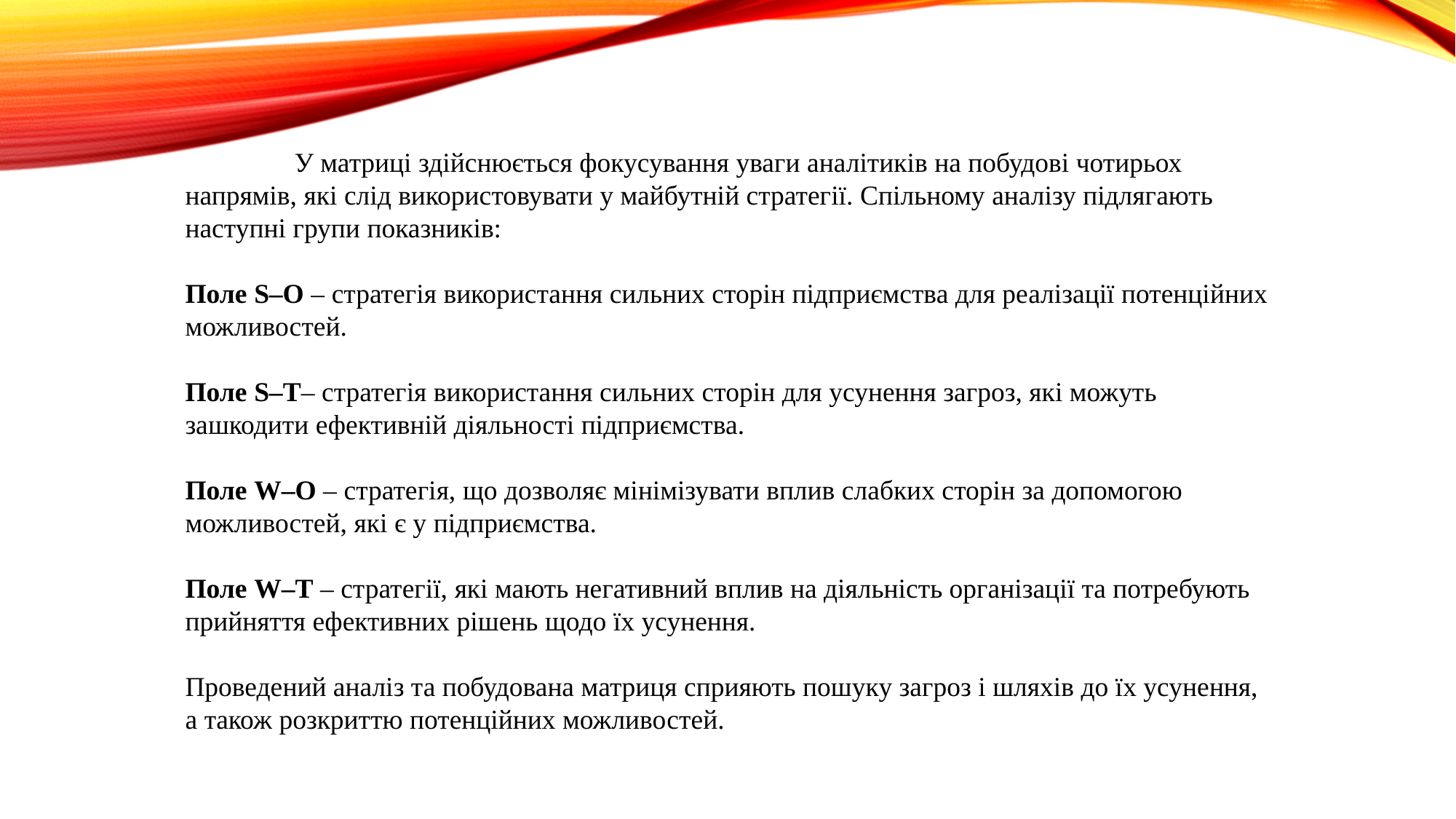

У матриці здійснюється фокусування уваги аналітиків на побудові чотирьох напрямів, які слід використовувати у майбутній стратегії. Спільному аналізу підлягають наступні групи показників:

Поле S–O – стратегія використання сильних сторін підприємства для реалізації потенційних можливостей.

Поле S–Т– стратегія використання сильних сторін для усунення загроз, які можуть зашкодити ефективній діяльності підприємства.

Поле W–O – стратегія, що дозволяє мінімізувати вплив слабких сторін за допомогою можливостей, які є у підприємства.

Поле W–Т – стратегії, які мають негативний вплив на діяльність організації та потребують прийняття ефективних рішень щодо їх усунення.

Проведений аналіз та побудована матриця сприяють пошуку загроз і шляхів до їх усунення, а також розкриттю потенційних можливостей.